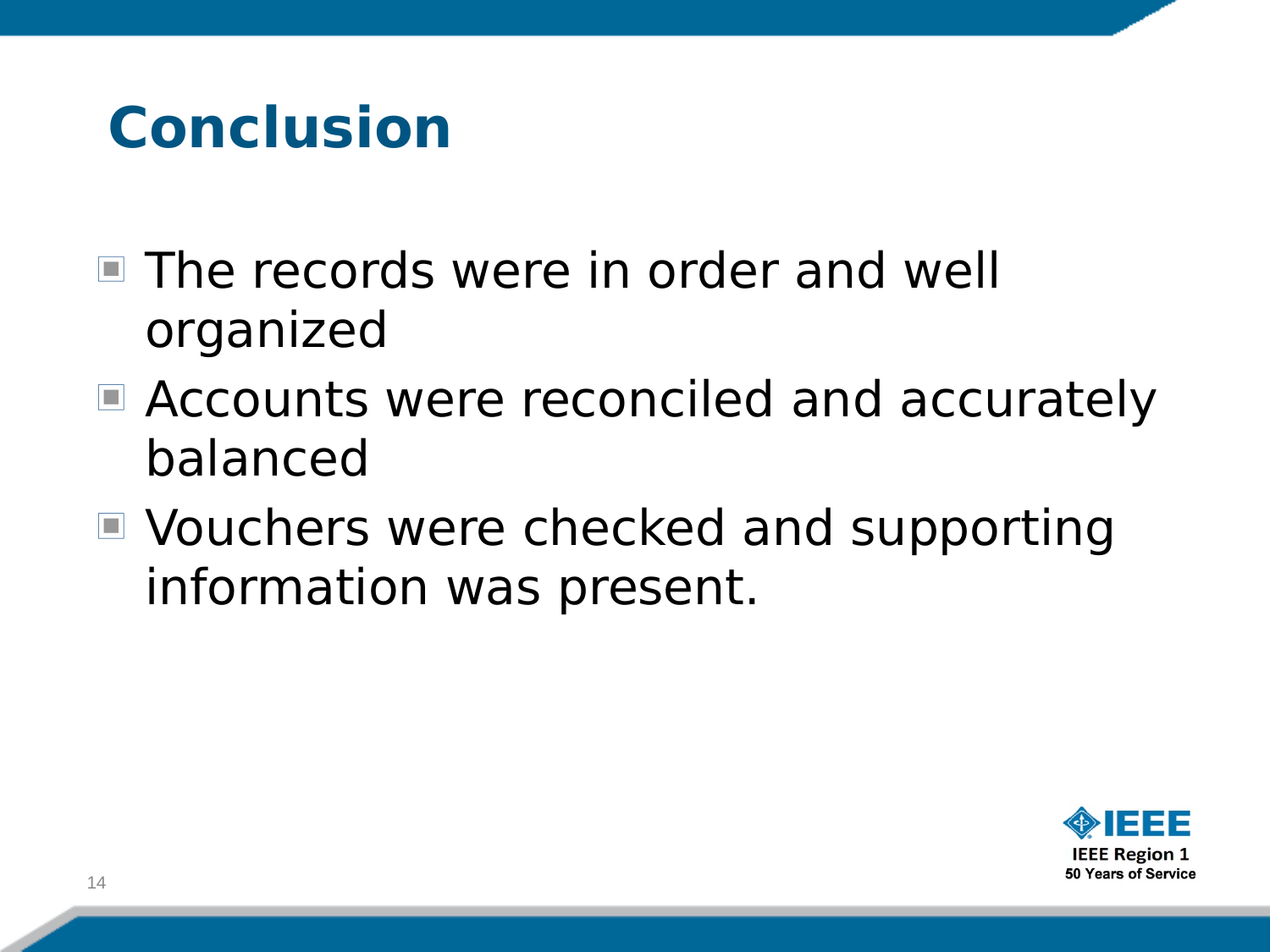

# Conclusion
The records were in order and well organized
Accounts were reconciled and accurately balanced
Vouchers were checked and supporting information was present.
14